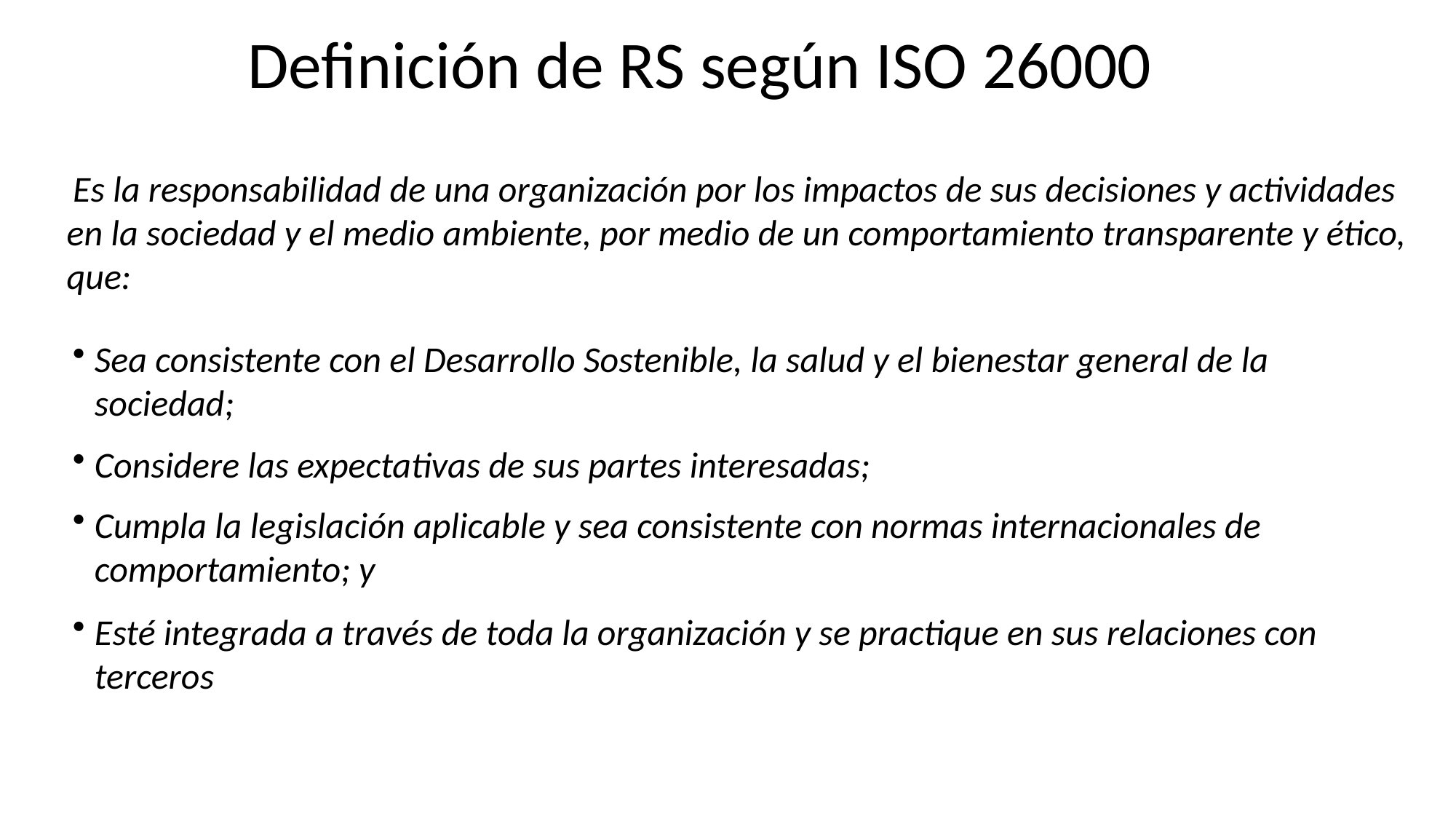

# Definición de RS según ISO 26000
  Es la responsabilidad de una organización por los impactos de sus decisiones y actividades en la sociedad y el medio ambiente, por medio de un comportamiento transparente y ético, que:

Sea consistente con el Desarrollo Sostenible, la salud y el bienestar general de la sociedad;

Considere las expectativas de sus partes interesadas;

Cumpla la legislación aplicable y sea consistente con normas internacionales de comportamiento; y

Esté integrada a través de toda la organización y se practique en sus relaciones con terceros